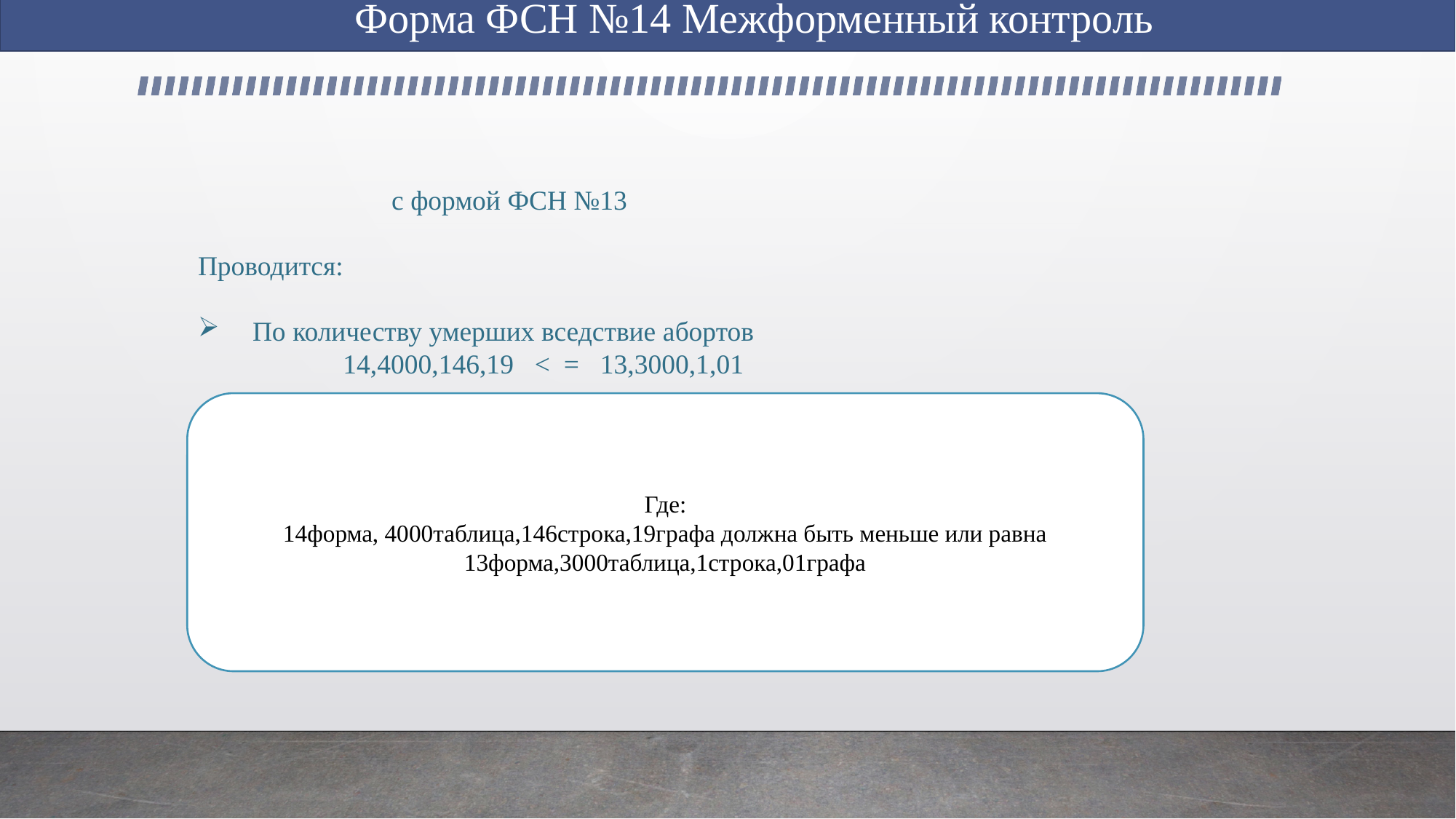

Форма ФСН №14 Межформенный контроль
                            с формой ФСН №13

Проводится:

По количеству умерших вседствие абортов
                     14,4000,146,19   <  =   13,3000,1,01

Где:
14форма, 4000таблица,146строка,19графа должна быть меньше или равна
13форма,3000таблица,1строка,01графа